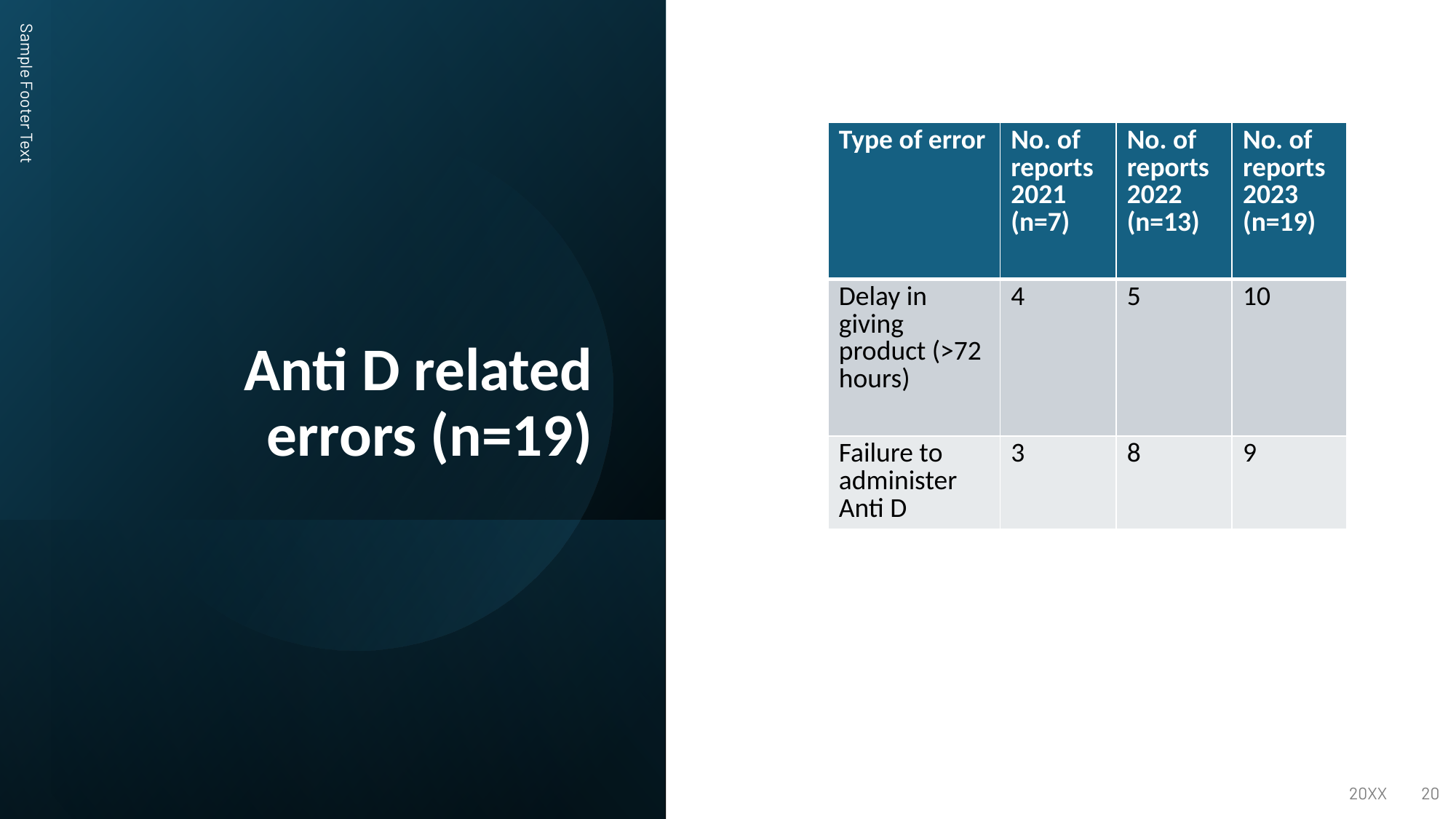

# Anti D related errors (n=19)

Type of error
No. of reports 2021 (n=7)
No. of reports 2022 (n=13)

| Type of error | No. of reports 2021 (n=7) | No. of reports 2022 (n=13) | No. of reports 2023 (n=19) |
| --- | --- | --- | --- |
| Delay in giving product (>72 hours) | 4 | 5 | 10 |
| Failure to administer Anti D | 3 | 8 | 9 |

Sample Footer Text

20XX
20